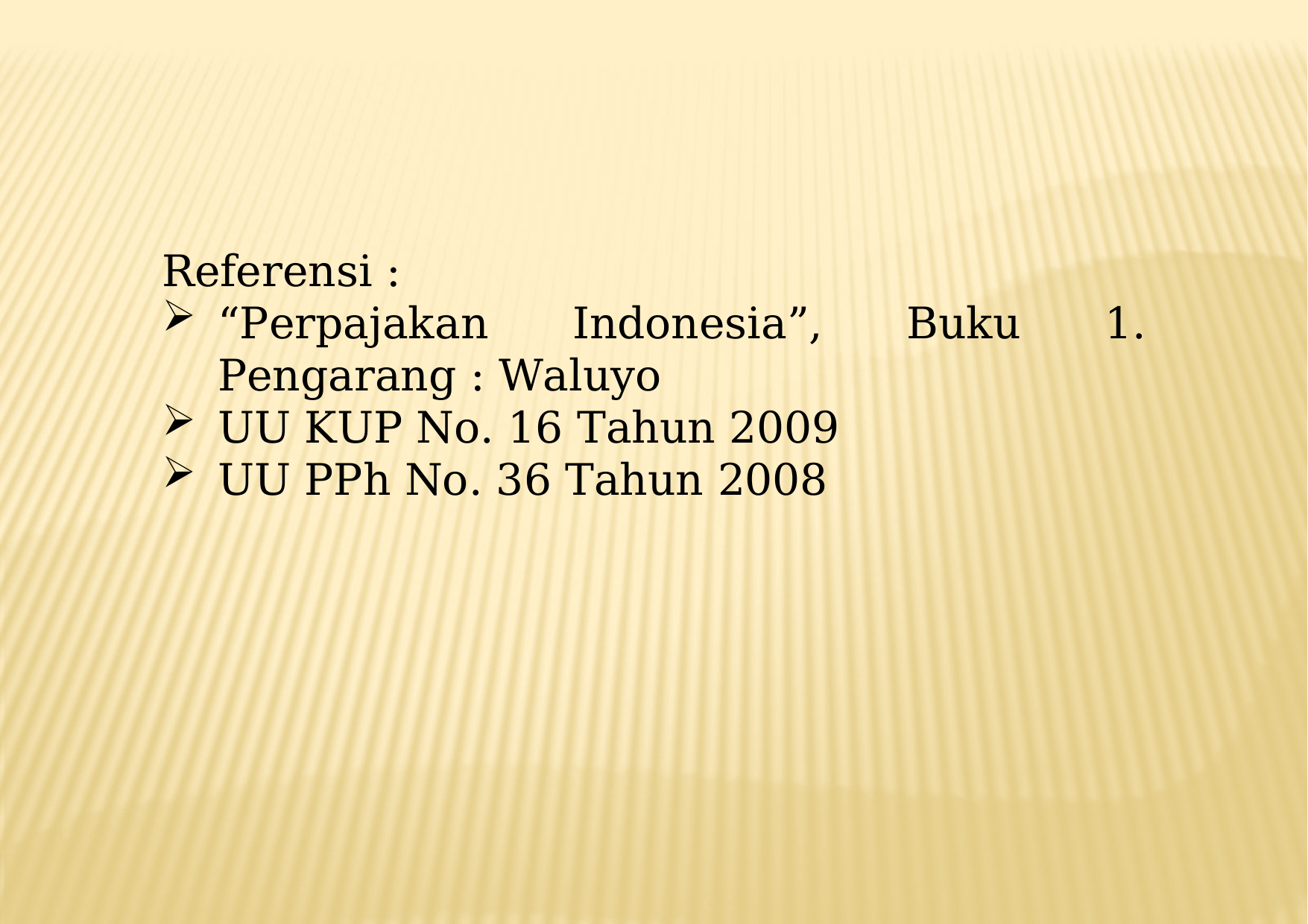

Referensi :
“Perpajakan Indonesia”, Buku 1. Pengarang : Waluyo
UU KUP No. 16 Tahun 2009
UU PPh No. 36 Tahun 2008